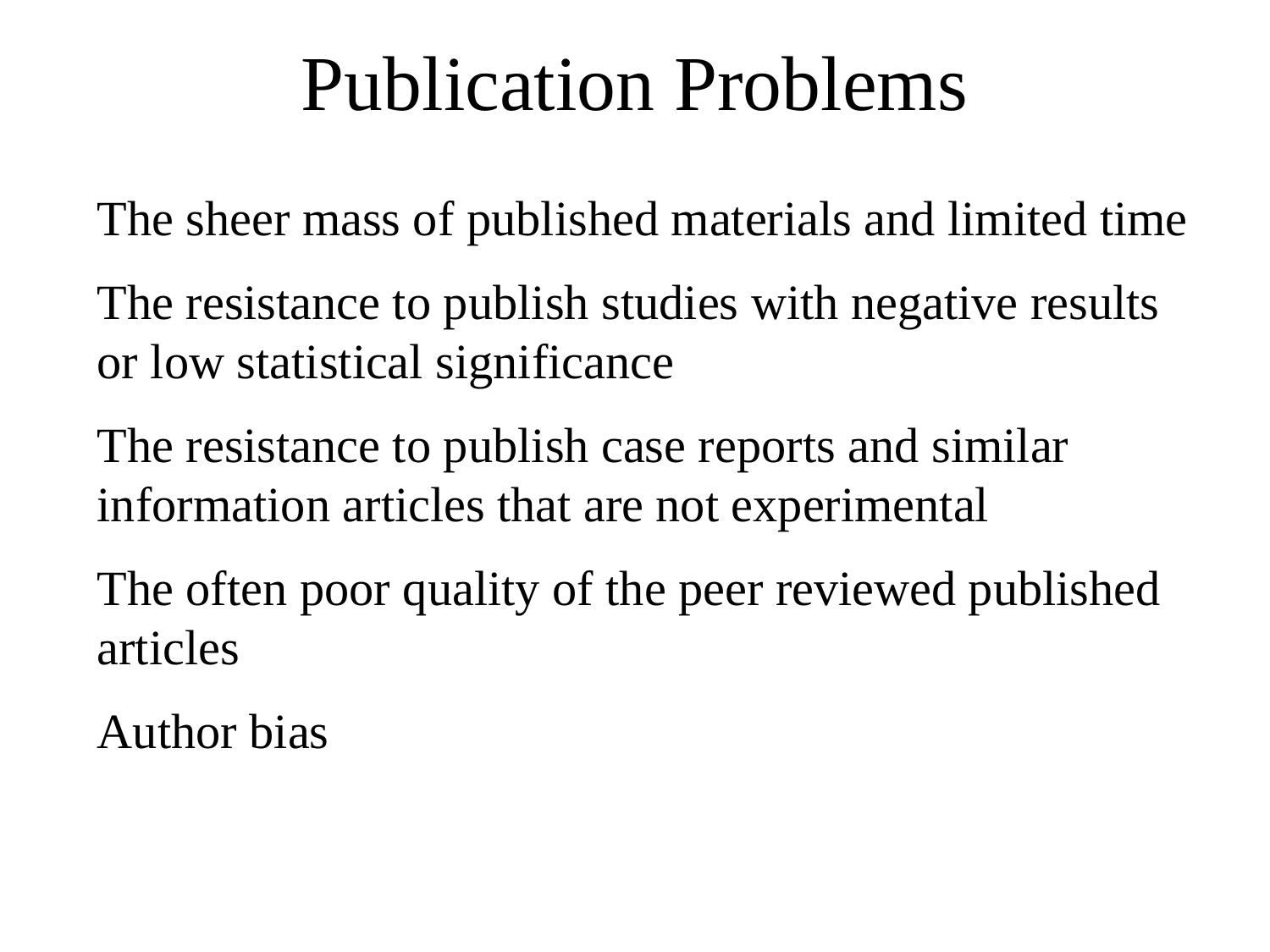

# Publication Problems
The sheer mass of published materials and limited time
The resistance to publish studies with negative results or low statistical significance
The resistance to publish case reports and similar information articles that are not experimental
The often poor quality of the peer reviewed published articles
Author bias